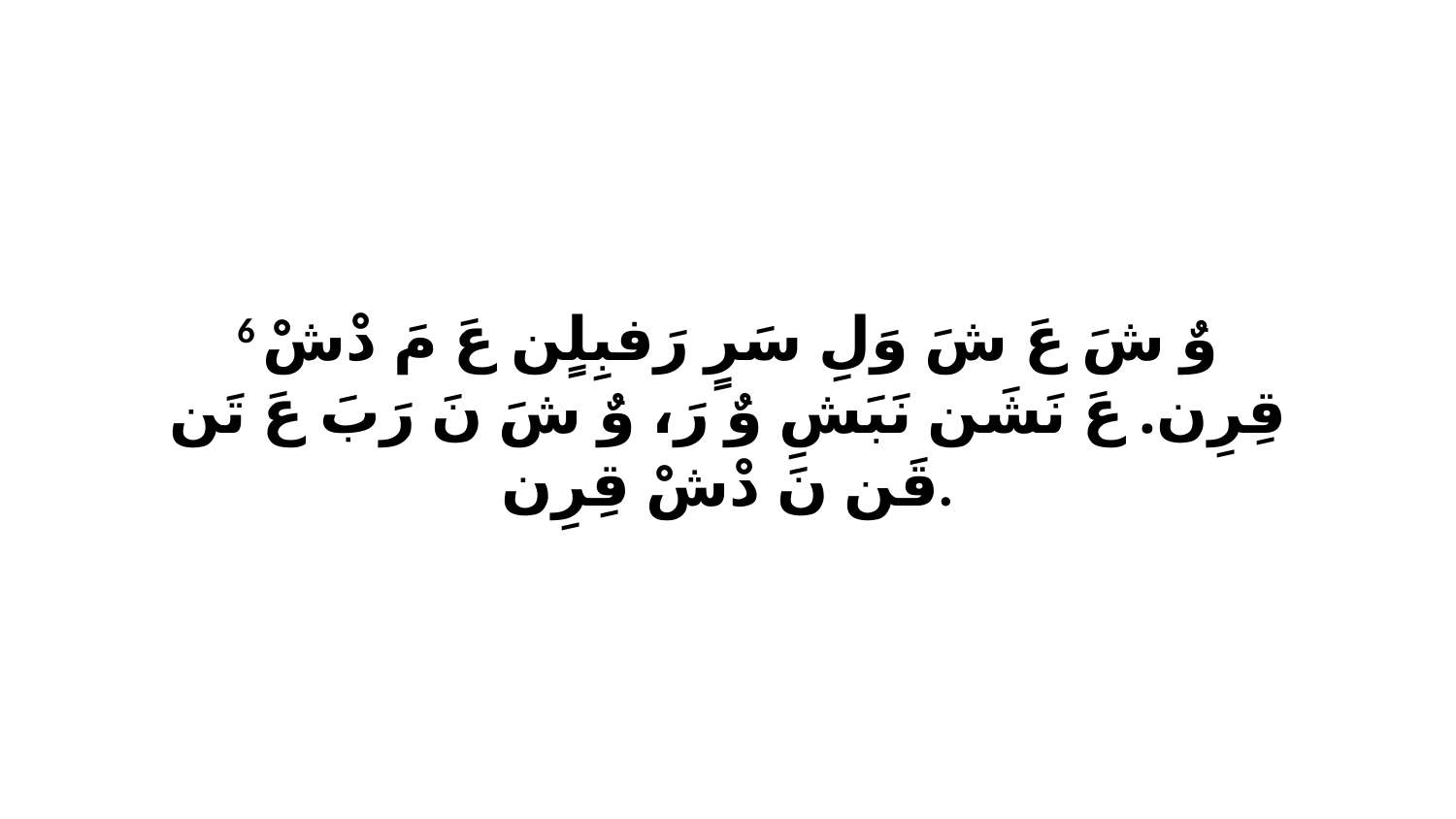

6 وٌ شَ عَ شَ وَلِ سَرٍ رَفبِلٍن عَ مَ دْشْ قِرِن. عَ نَشَن نَبَشِ وٌ رَ، وٌ شَ نَ رَبَ عَ تَن قَن نَ دْشْ قِرِن.